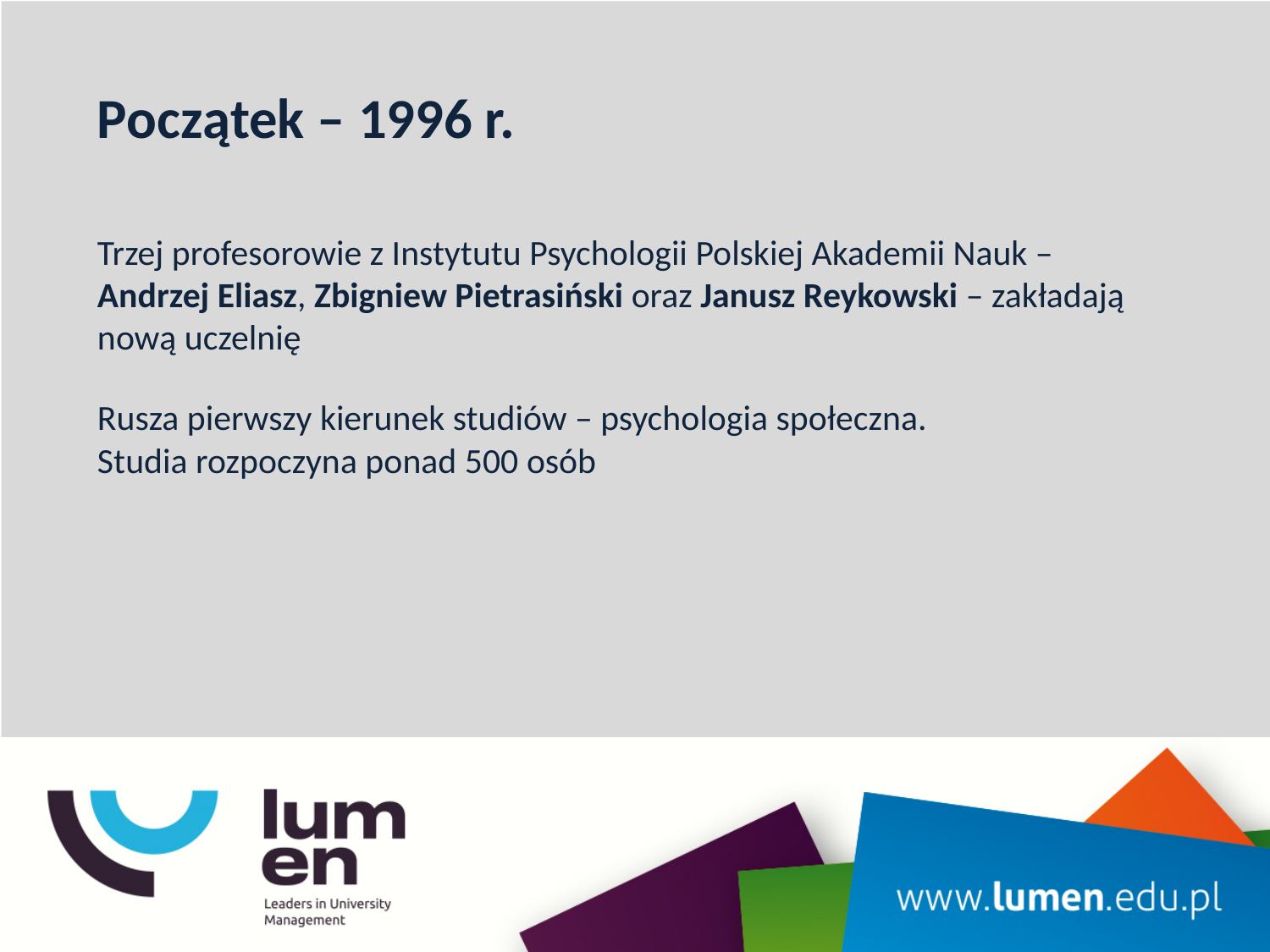

Początek – 1996 r.

Trzej profesorowie z Instytutu Psychologii Polskiej Akademii Nauk – Andrzej Eliasz, Zbigniew Pietrasiński oraz Janusz Reykowski – zakładają nową uczelnię

Rusza pierwszy kierunek studiów – psychologia społeczna.
Studia rozpoczyna ponad 500 osób